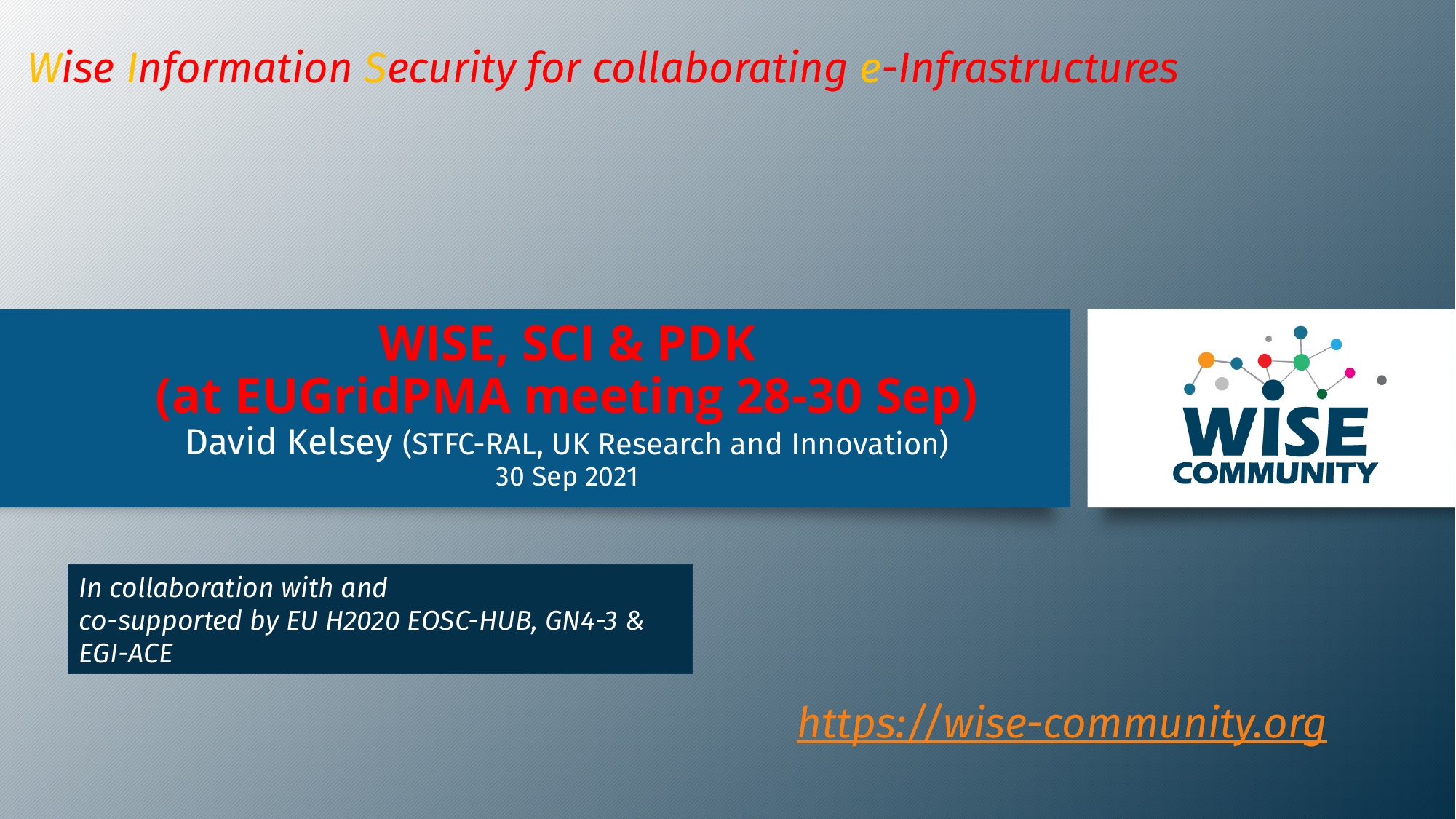

Wise Information Security for collaborating e-Infrastructures
# WISE, SCI & PDK (at EUGridPMA meeting 28-30 Sep) David Kelsey (STFC-RAL, UK Research and Innovation) 30 Sep 2021

In collaboration with and
co-supported by EU H2020 EOSC-HUB, GN4-3 & EGI-ACE
https://wise-community.org